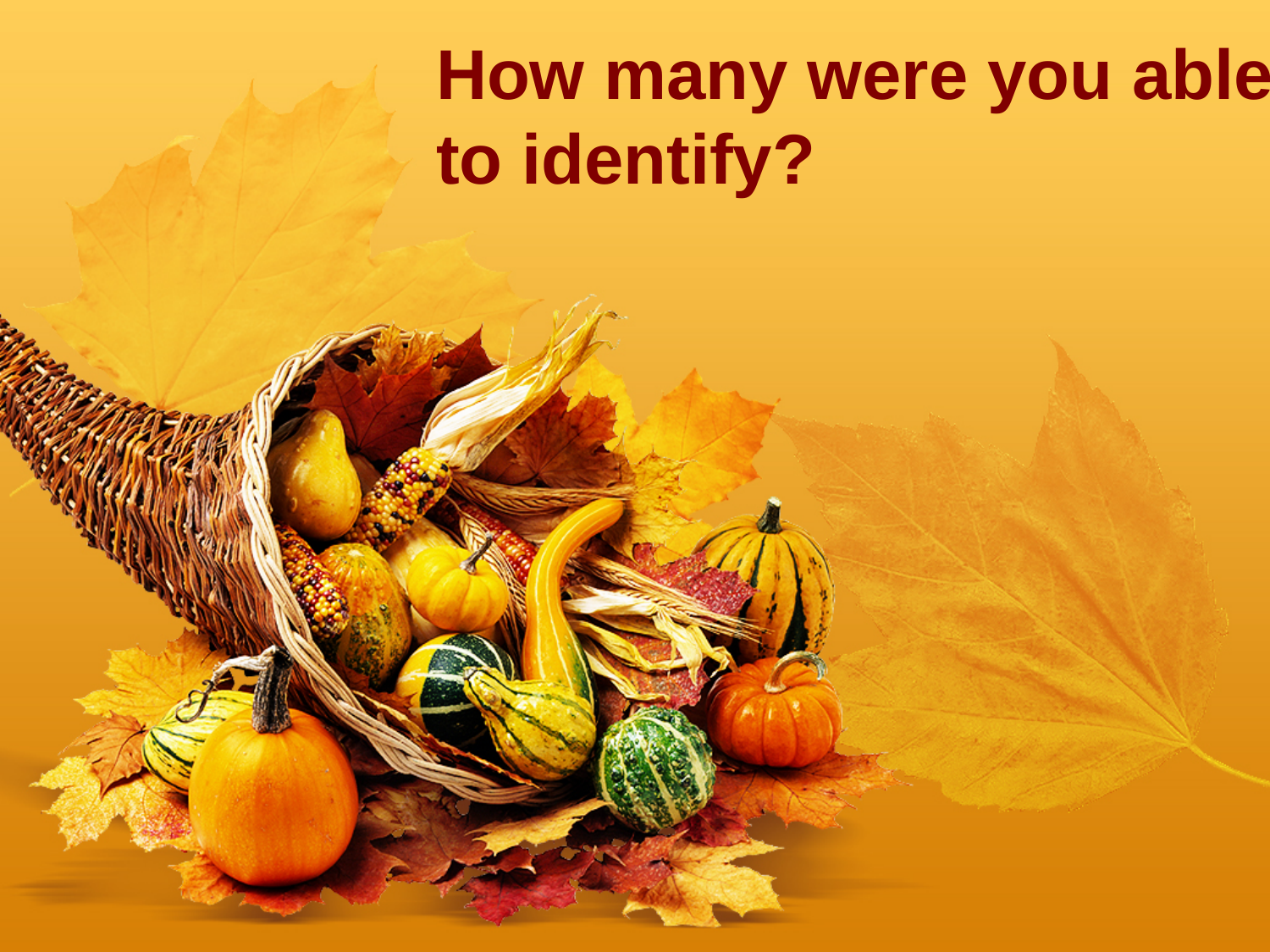

How many were you able to identify?